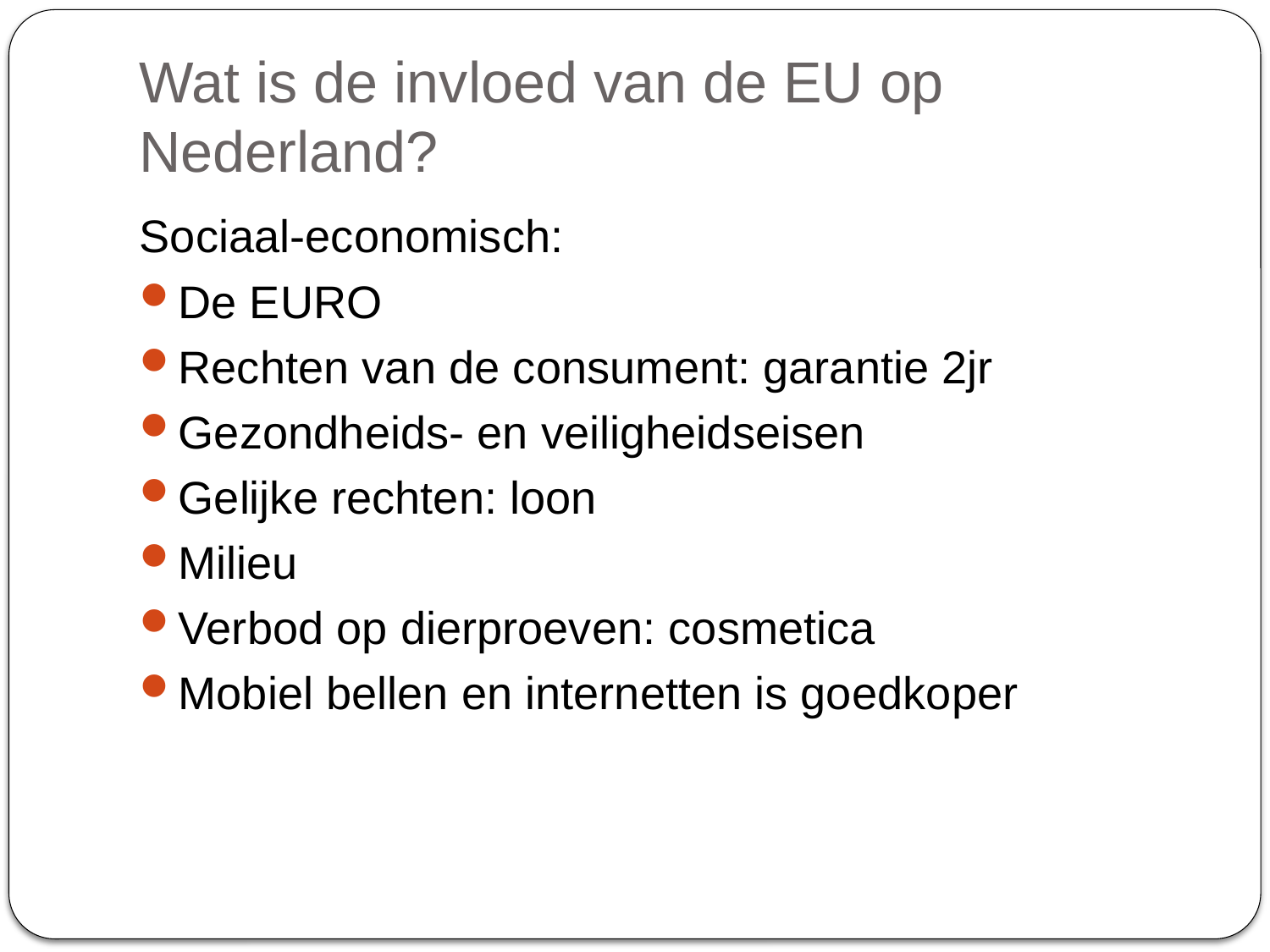

# Wat is de invloed van de EU op Nederland?
Sociaal-economisch:
De EURO
Rechten van de consument: garantie 2jr
Gezondheids- en veiligheidseisen
Gelijke rechten: loon
Milieu
Verbod op dierproeven: cosmetica
Mobiel bellen en internetten is goedkoper